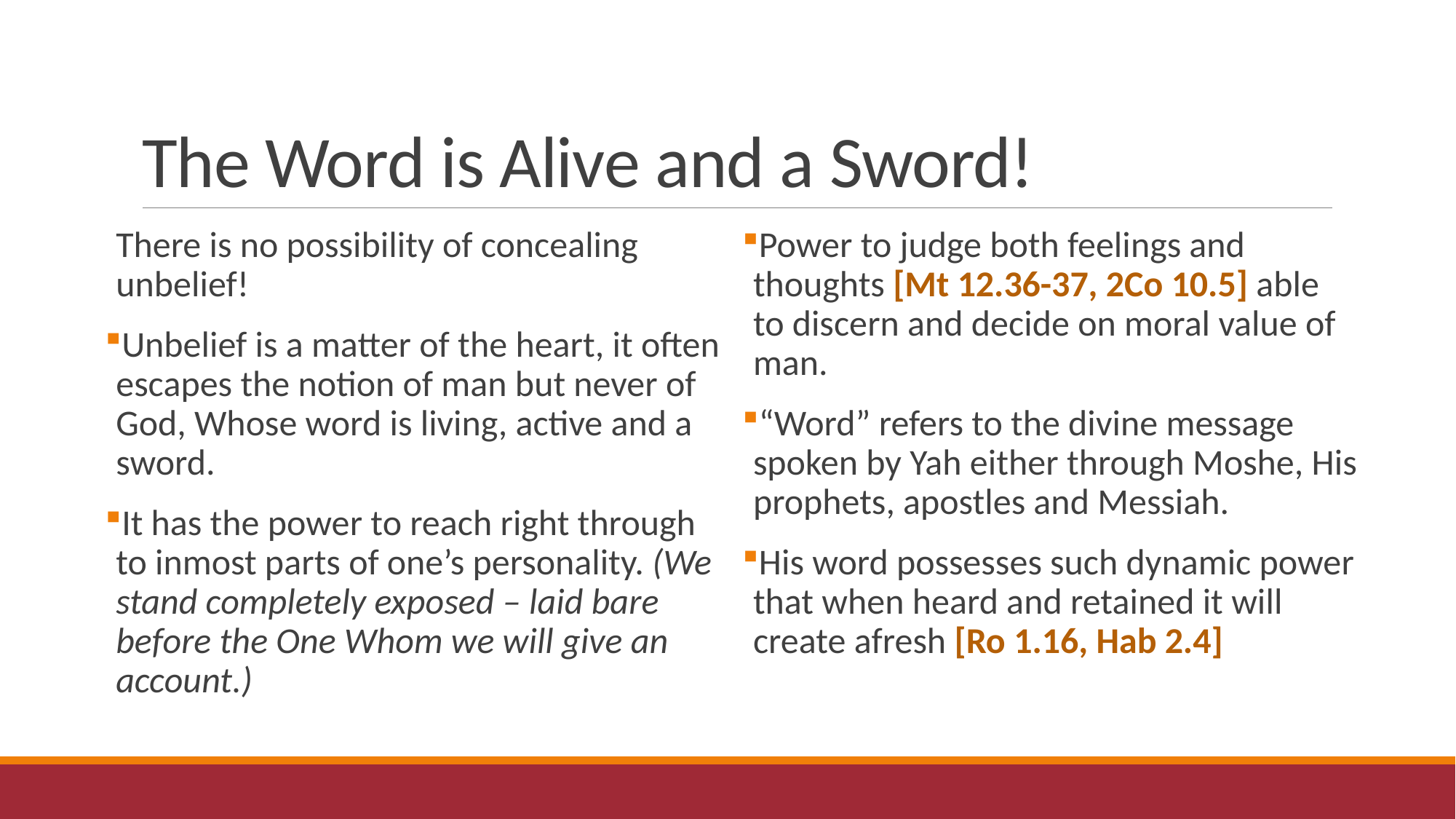

# The Word is Alive and a Sword!
There is no possibility of concealing unbelief!
Unbelief is a matter of the heart, it often escapes the notion of man but never of God, Whose word is living, active and a sword.
It has the power to reach right through to inmost parts of one’s personality. (We stand completely exposed – laid bare before the One Whom we will give an account.)
Power to judge both feelings and thoughts [Mt 12.36-37, 2Co 10.5] able to discern and decide on moral value of man.
“Word” refers to the divine message spoken by Yah either through Moshe, His prophets, apostles and Messiah.
His word possesses such dynamic power that when heard and retained it will create afresh [Ro 1.16, Hab 2.4]